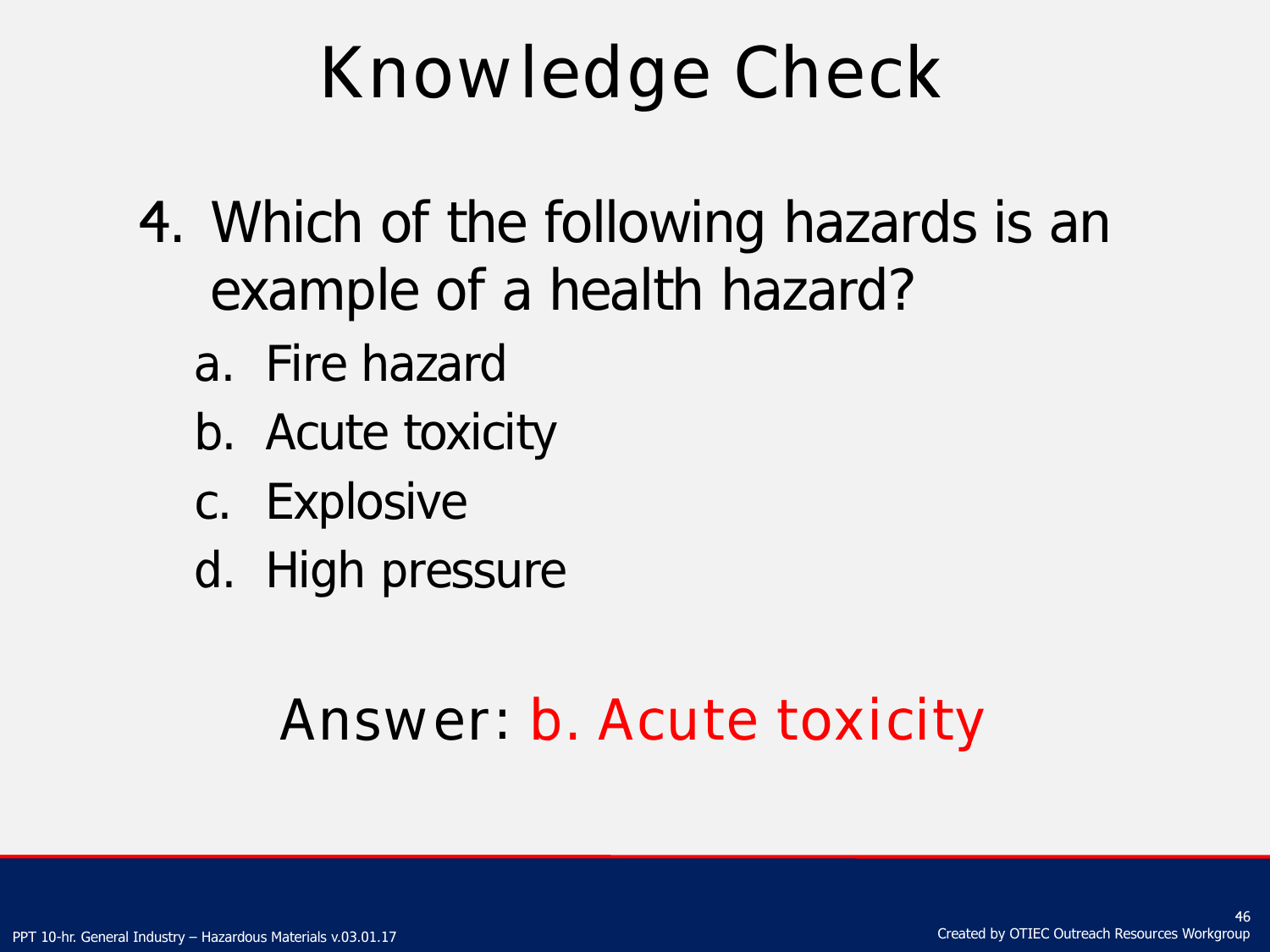

# Knowledge Check
Which of the following hazards is an example of a health hazard?
Fire hazard
Acute toxicity
Explosive
High pressure
Answer: b. Acute toxicity